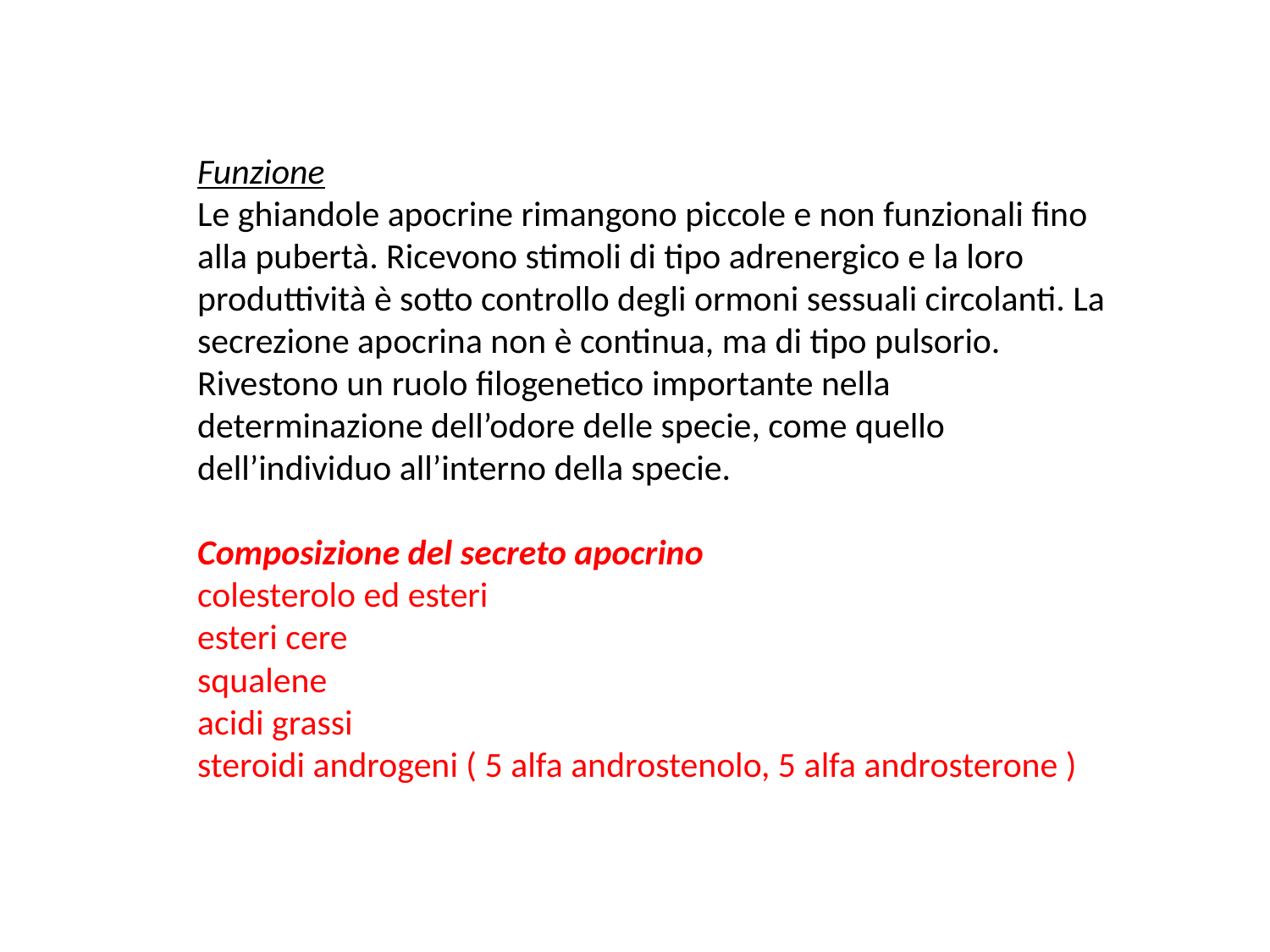

Funzione
Le ghiandole apocrine rimangono piccole e non funzionali fino alla pubertà. Ricevono stimoli di tipo adrenergico e la loro produttività è sotto controllo degli ormoni sessuali circolanti. La secrezione apocrina non è continua, ma di tipo pulsorio. Rivestono un ruolo filogenetico importante nella determinazione dell’odore delle specie, come quello dell’individuo all’interno della specie.

Composizione del secreto apocrino
colesterolo ed esteri
esteri cere
squalene
acidi grassi
steroidi androgeni ( 5 alfa androstenolo, 5 alfa androsterone )